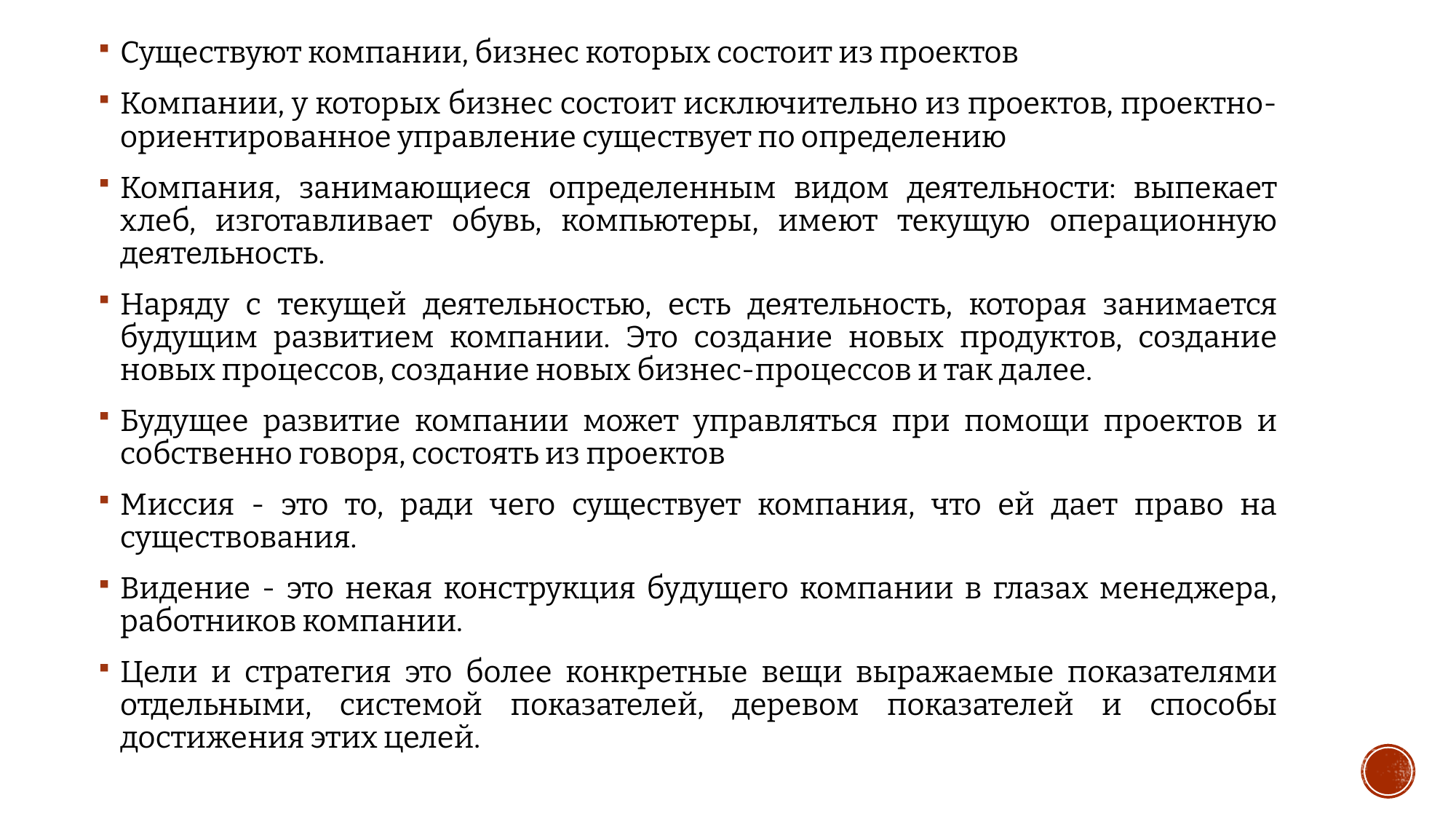

Существуют компании, бизнес которых состоит из проектов
Компании, у которых бизнес состоит исключительно из проектов, проектно-ориентированное управление существует по определению
Компания, занимающиеся определенным видом деятельности: выпекает хлеб, изготавливает обувь, компьютеры, имеют текущую операционную деятельность.
Наряду с текущей деятельностью, есть деятельность, которая занимается будущим развитием компании. Это создание новых продуктов, создание новых процессов, создание новых бизнес-процессов и так далее.
Будущее развитие компании может управляться при помощи проектов и собственно говоря, состоять из проектов
Миссия - это то, ради чего существует компания, что ей дает право на существования.
Видение - это некая конструкция будущего компании в глазах менеджера, работников компании.
Цели и стратегия это более конкретные вещи выражаемые показателями отдельными, системой показателей, деревом показателей и способы достижения этих целей.